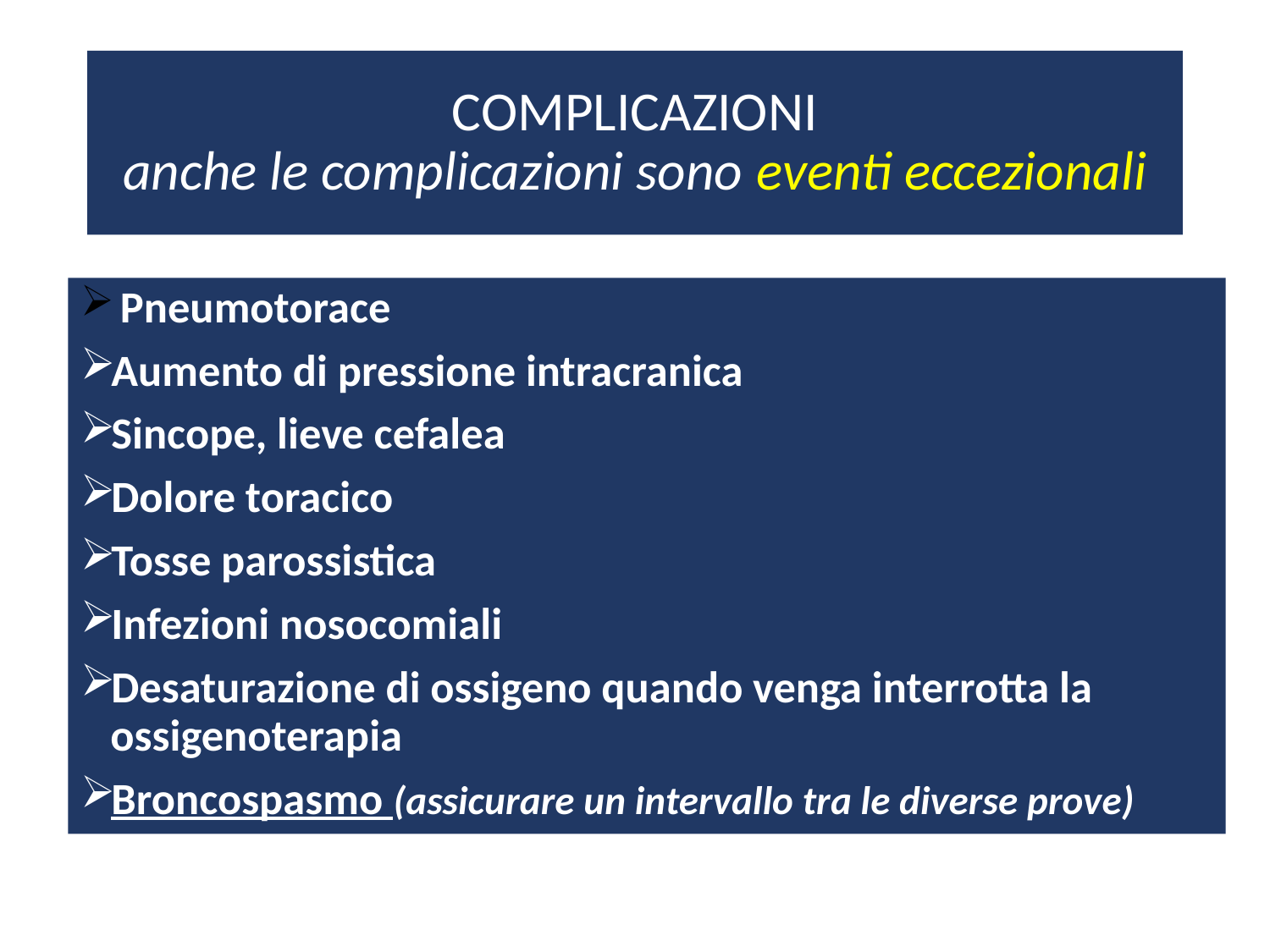

# COMPLICAZIONI anche le complicazioni sono eventi eccezionali
 Pneumotorace
Aumento di pressione intracranica
Sincope, lieve cefalea
Dolore toracico
Tosse parossistica
Infezioni nosocomiali
Desaturazione di ossigeno quando venga interrotta la ossigenoterapia
Broncospasmo (assicurare un intervallo tra le diverse prove)